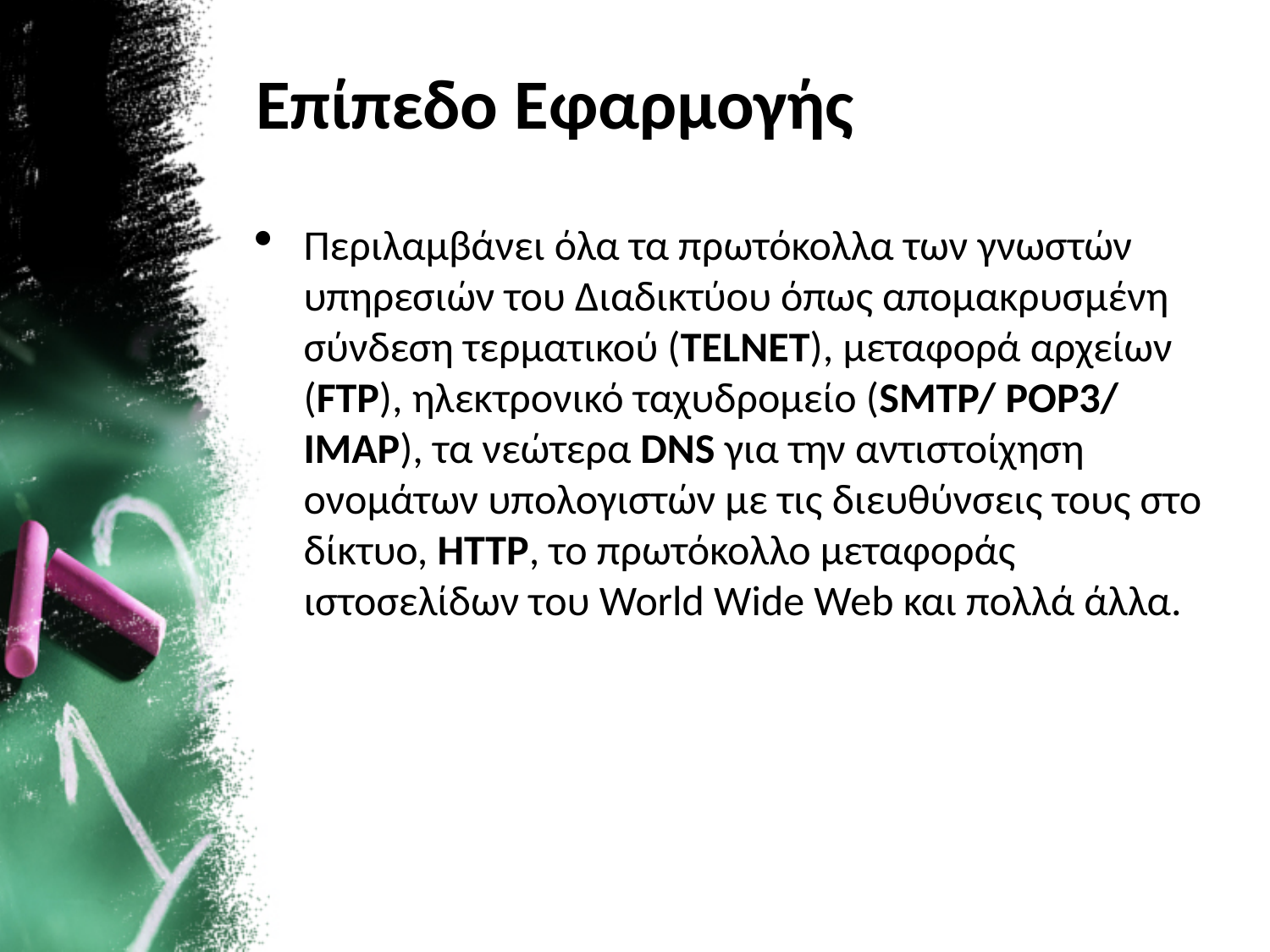

Επίπεδο Eφαρμογής
Περιλαμβάνει όλα τα πρωτόκολλα των γνωστών υπηρεσιών του Διαδικτύου όπως απομακρυσμένη σύνδεση τερματικού (TELNET), μεταφορά αρχείων (FTP), ηλεκτρονικό ταχυδρομείο (SMTP/ POP3/ IMAP), τα νεώτερα DNS για την αντιστοίχηση ονομάτων υπολογιστών με τις διευθύνσεις τους στο δίκτυο, HTTP, το πρωτόκολλο μεταφοράς ιστοσελίδων του World Wide Web και πολλά άλλα.